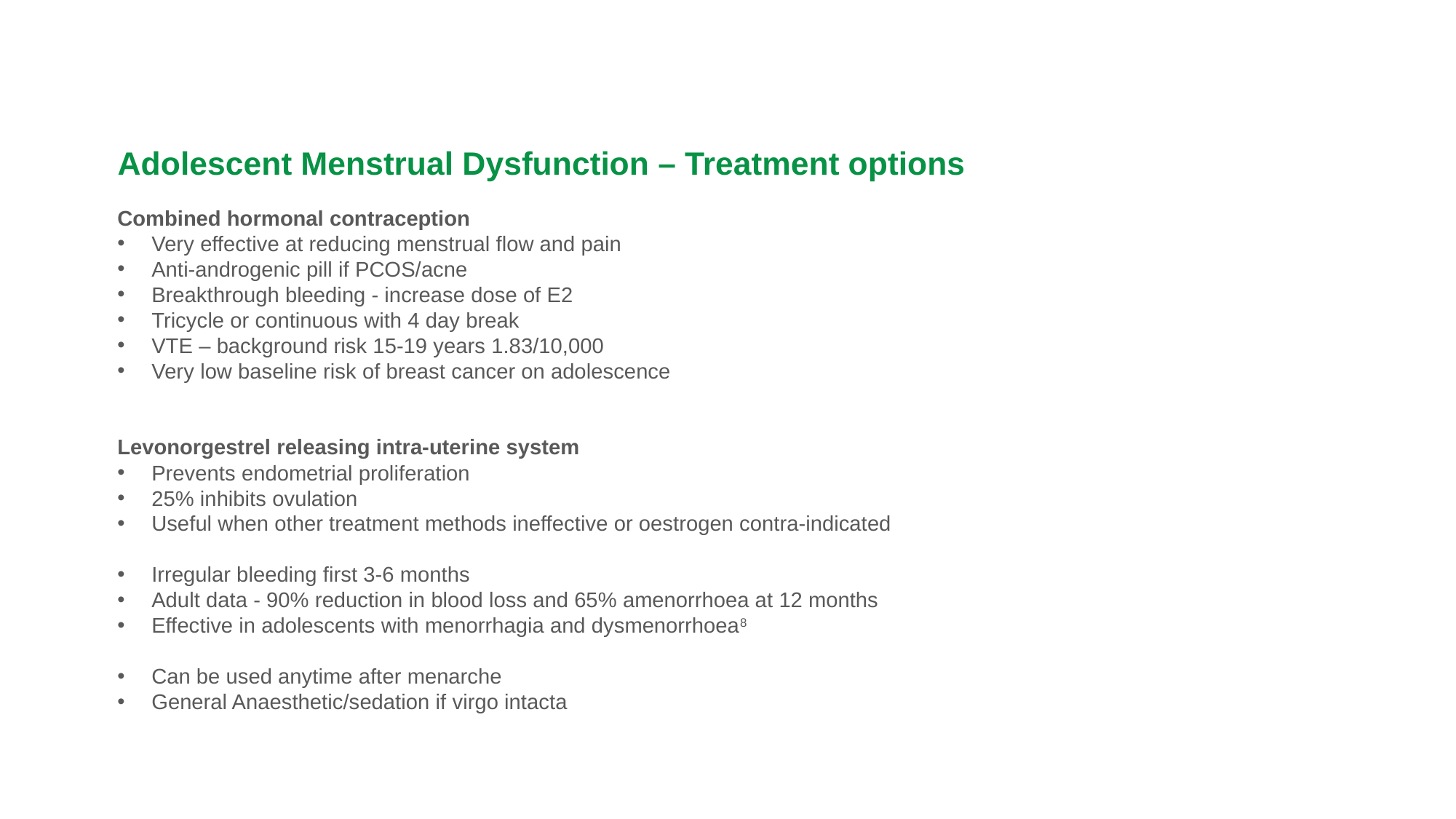

Looking Ahead. Embracing Innovation
Adolescent Menstrual Dysfunction – Treatment options
Combined hormonal contraception
Very effective at reducing menstrual flow and pain
Anti-androgenic pill if PCOS/acne
Breakthrough bleeding - increase dose of E2
Tricycle or continuous with 4 day break
VTE – background risk 15-19 years 1.83/10,000
Very low baseline risk of breast cancer on adolescence

Levonorgestrel releasing intra-uterine system
Prevents endometrial proliferation
25% inhibits ovulation
Useful when other treatment methods ineffective or oestrogen contra-indicated

Irregular bleeding first 3-6 months
Adult data - 90% reduction in blood loss and 65% amenorrhoea at 12 months
Effective in adolescents with menorrhagia and dysmenorrhoea8

Can be used anytime after menarche
General Anaesthetic/sedation if virgo intacta